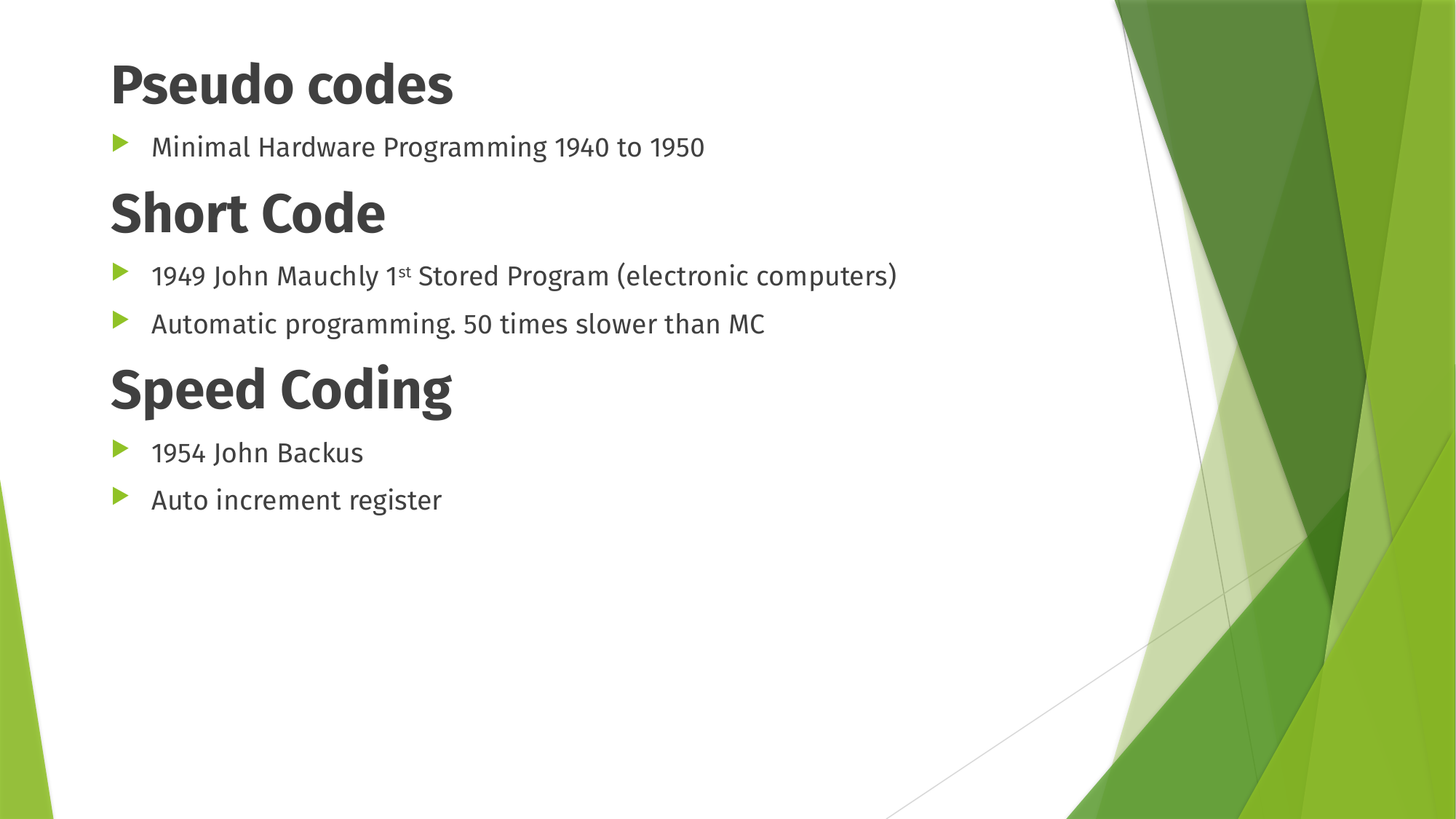

Pseudo codes
Minimal Hardware Programming 1940 to 1950
Short Code
1949 John Mauchly 1st Stored Program (electronic computers)
Automatic programming. 50 times slower than MC
Speed Coding
1954 John Backus
Auto increment register

#